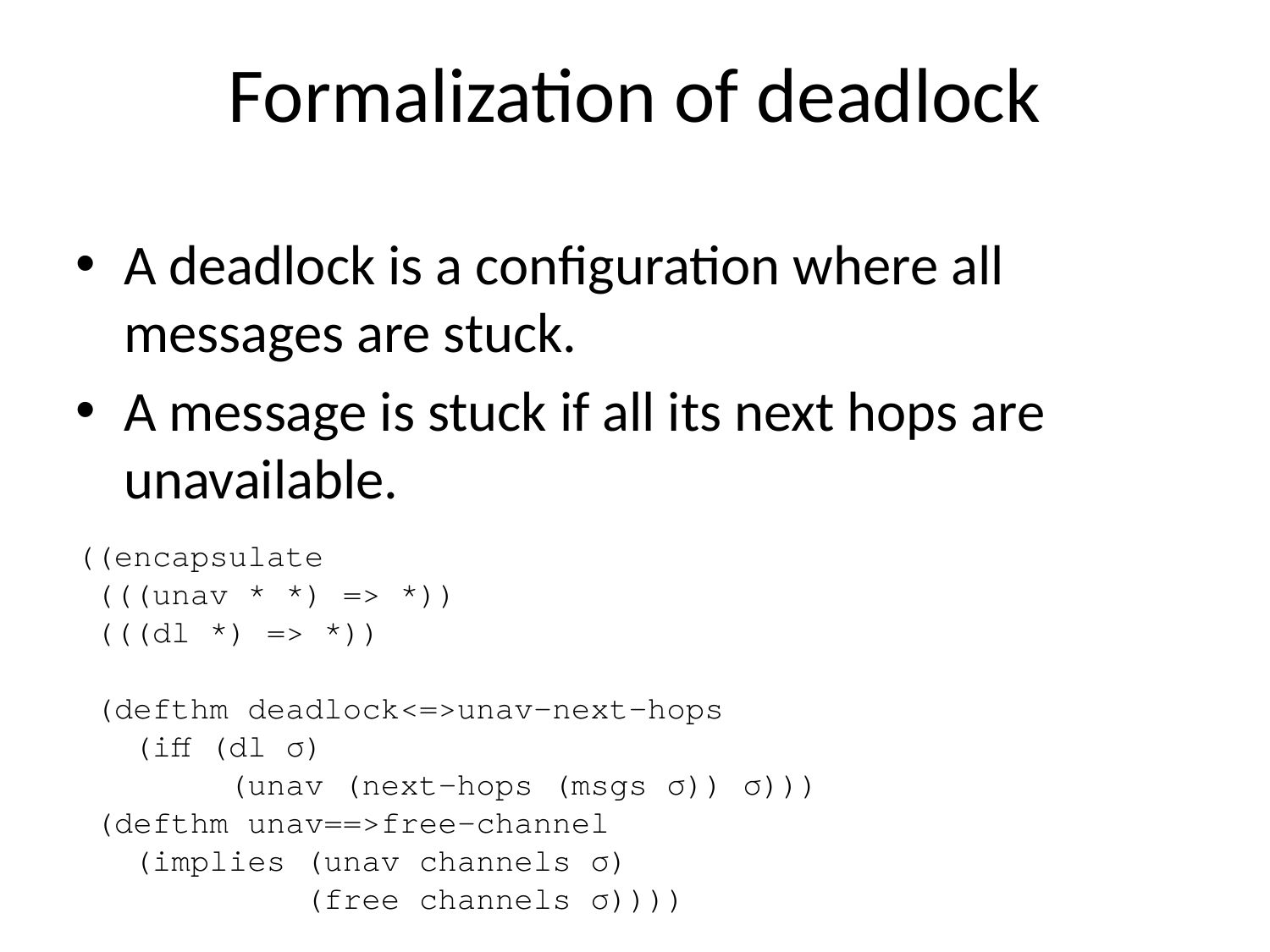

# Formalization of deadlock
A deadlock is a configuration where all messages are stuck.
A message is stuck if all its next hops are unavailable.
((encapsulate
 (((unav * *) => *))
 (((dl *) => *))

 (defthm deadlock<=>unav-next-hops
   (iff (dl σ)
        (unav (next-hops (msgs σ)) σ)))
 (defthm unav==>free-channel
   (implies (unav channels σ)
            (free channels σ))))